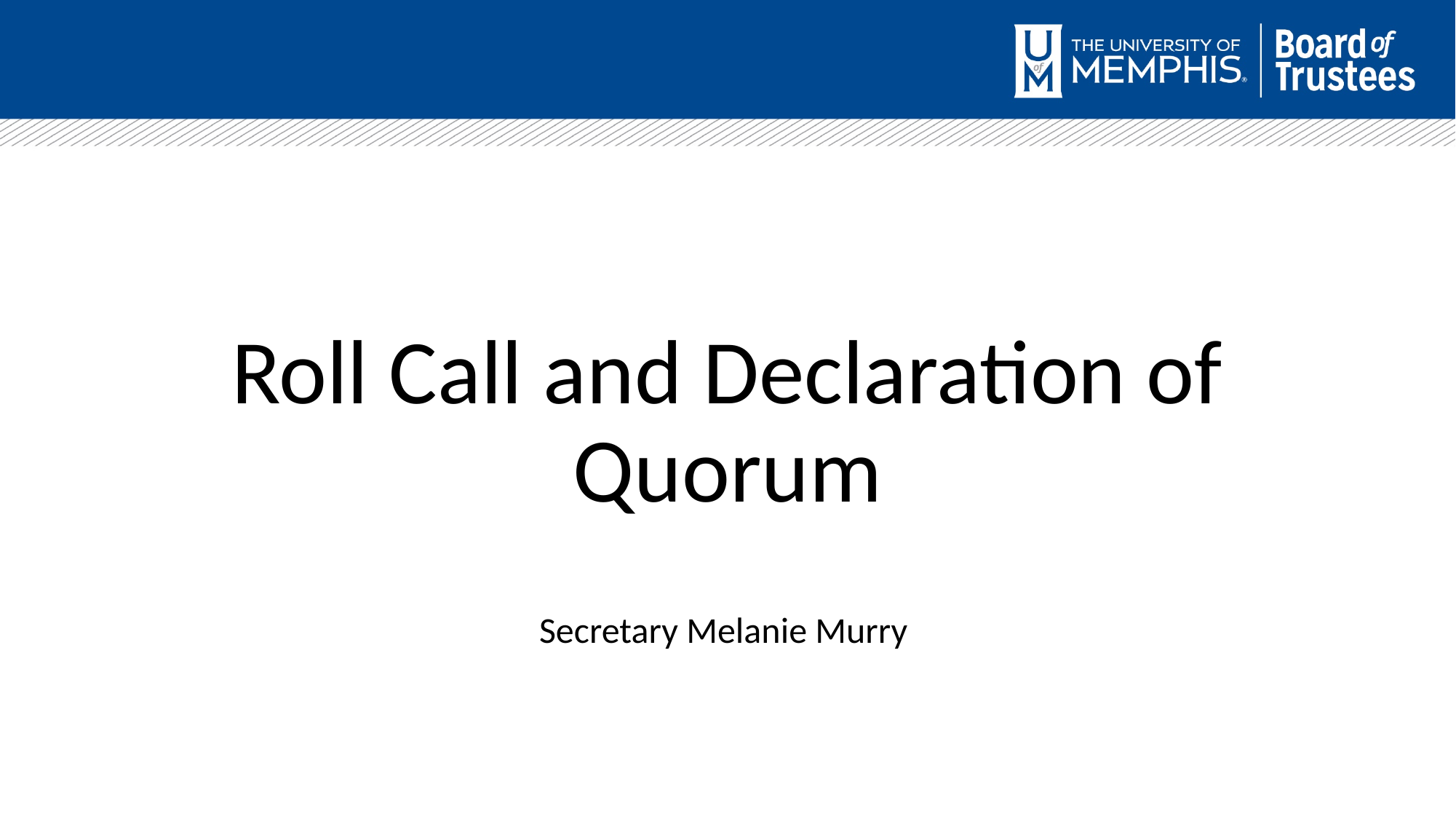

# Roll Call and Declaration of Quorum
Secretary Melanie Murry